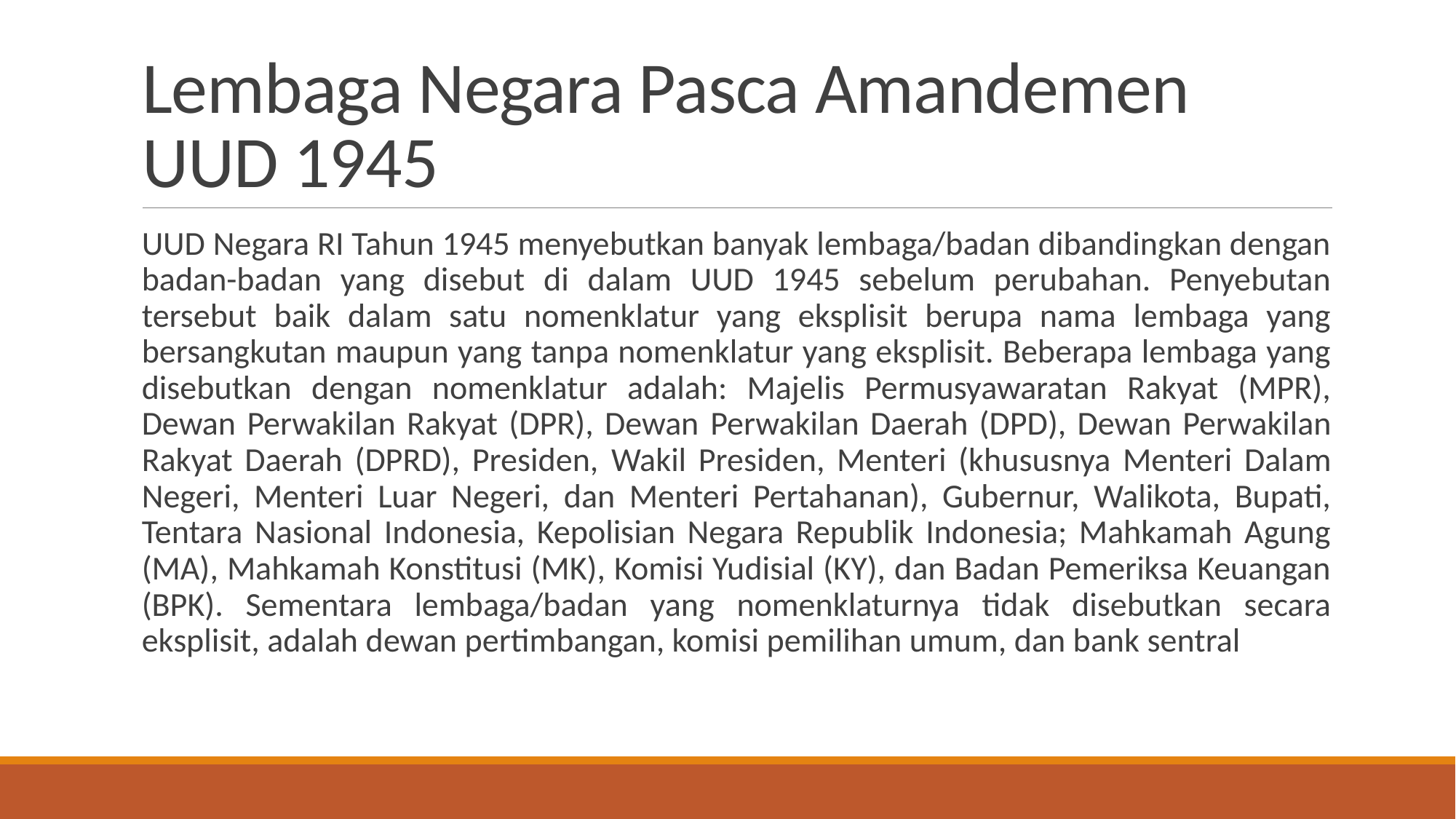

# Lembaga Negara Pasca Amandemen UUD 1945
UUD Negara RI Tahun 1945 menyebutkan banyak lembaga/badan dibandingkan dengan badan-badan yang disebut di dalam UUD 1945 sebelum perubahan. Penyebutan tersebut baik dalam satu nomenklatur yang eksplisit berupa nama lembaga yang bersangkutan maupun yang tanpa nomenklatur yang eksplisit. Beberapa lembaga yang disebutkan dengan nomenklatur adalah: Majelis Permusyawaratan Rakyat (MPR), Dewan Perwakilan Rakyat (DPR), Dewan Perwakilan Daerah (DPD), Dewan Perwakilan Rakyat Daerah (DPRD), Presiden, Wakil Presiden, Menteri (khususnya Menteri Dalam Negeri, Menteri Luar Negeri, dan Menteri Pertahanan), Gubernur, Walikota, Bupati, Tentara Nasional Indonesia, Kepolisian Negara Republik Indonesia; Mahkamah Agung (MA), Mahkamah Konstitusi (MK), Komisi Yudisial (KY), dan Badan Pemeriksa Keuangan (BPK). Sementara lembaga/badan yang nomenklaturnya tidak disebutkan secara eksplisit, adalah dewan pertimbangan, komisi pemilihan umum, dan bank sentral